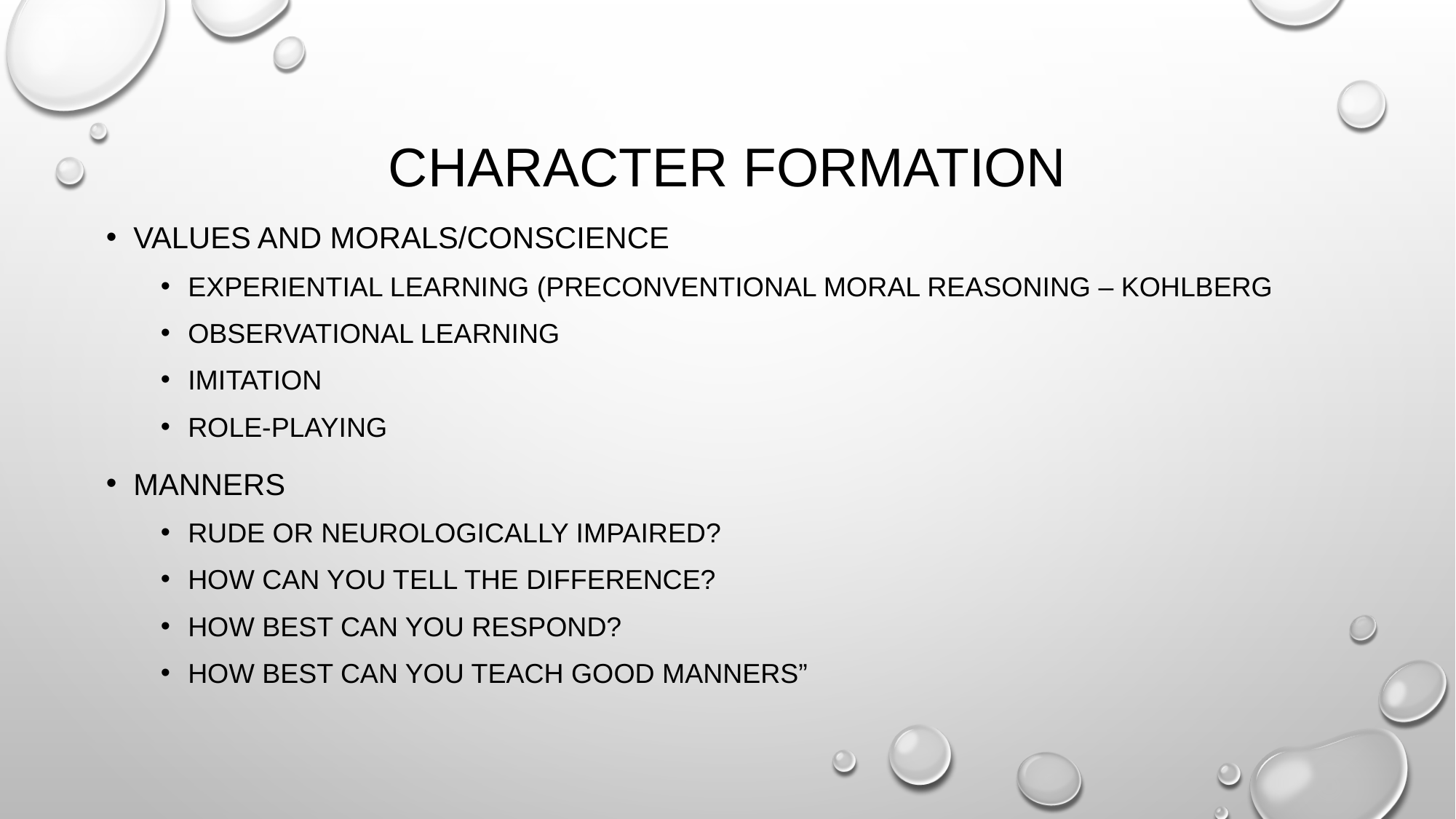

# Character formation
Values and morals/conscience
Experiential learning (Preconventional moral reasoning – Kohlberg
Observational learning
Imitation
Role-playing
manners
Rude or neurologically impaired?
How can you tell the difference?
How best can you respond?
How best can you teach good manners”